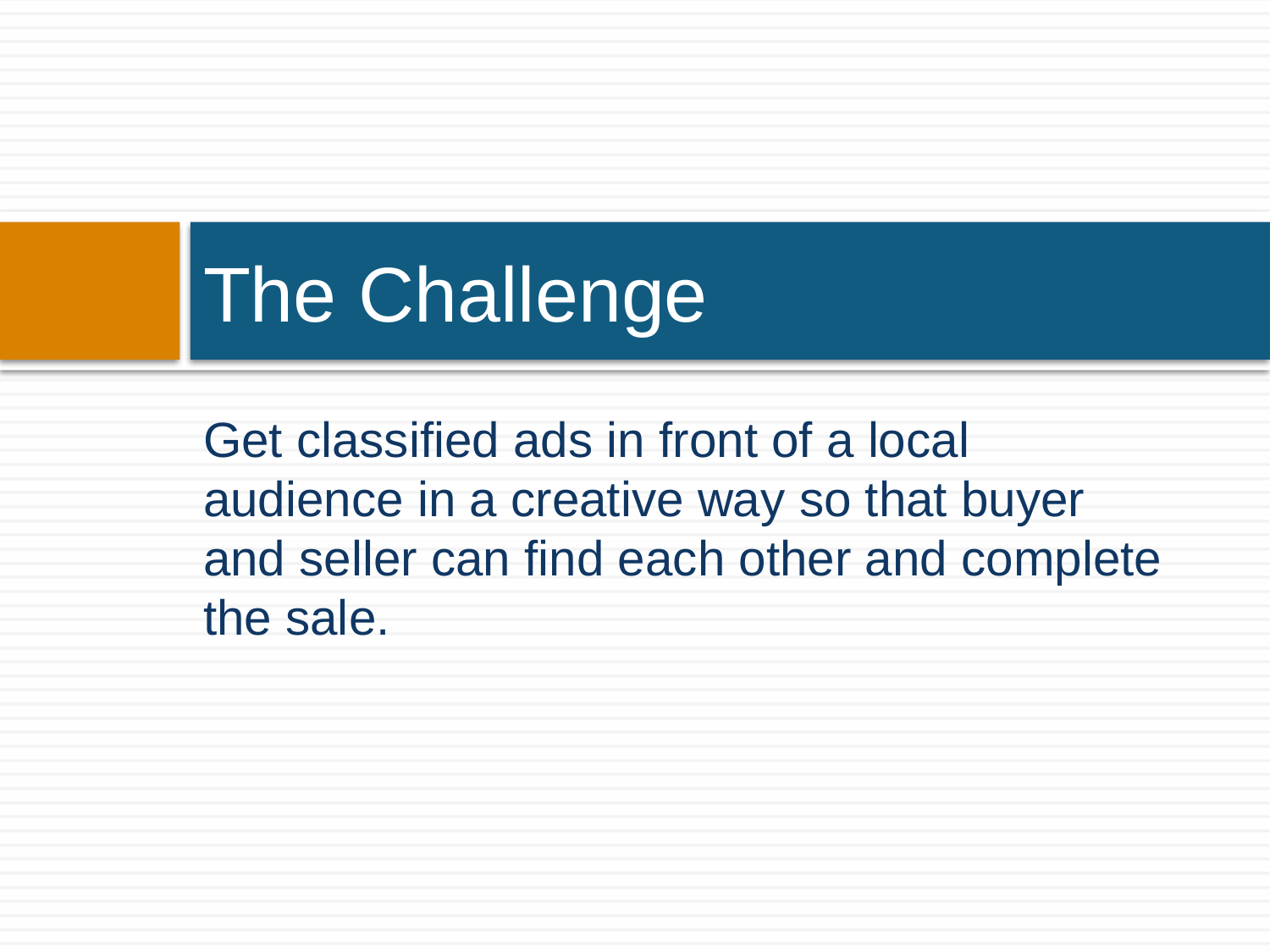

# The Challenge
Get classified ads in front of a local audience in a creative way so that buyer and seller can find each other and complete the sale.